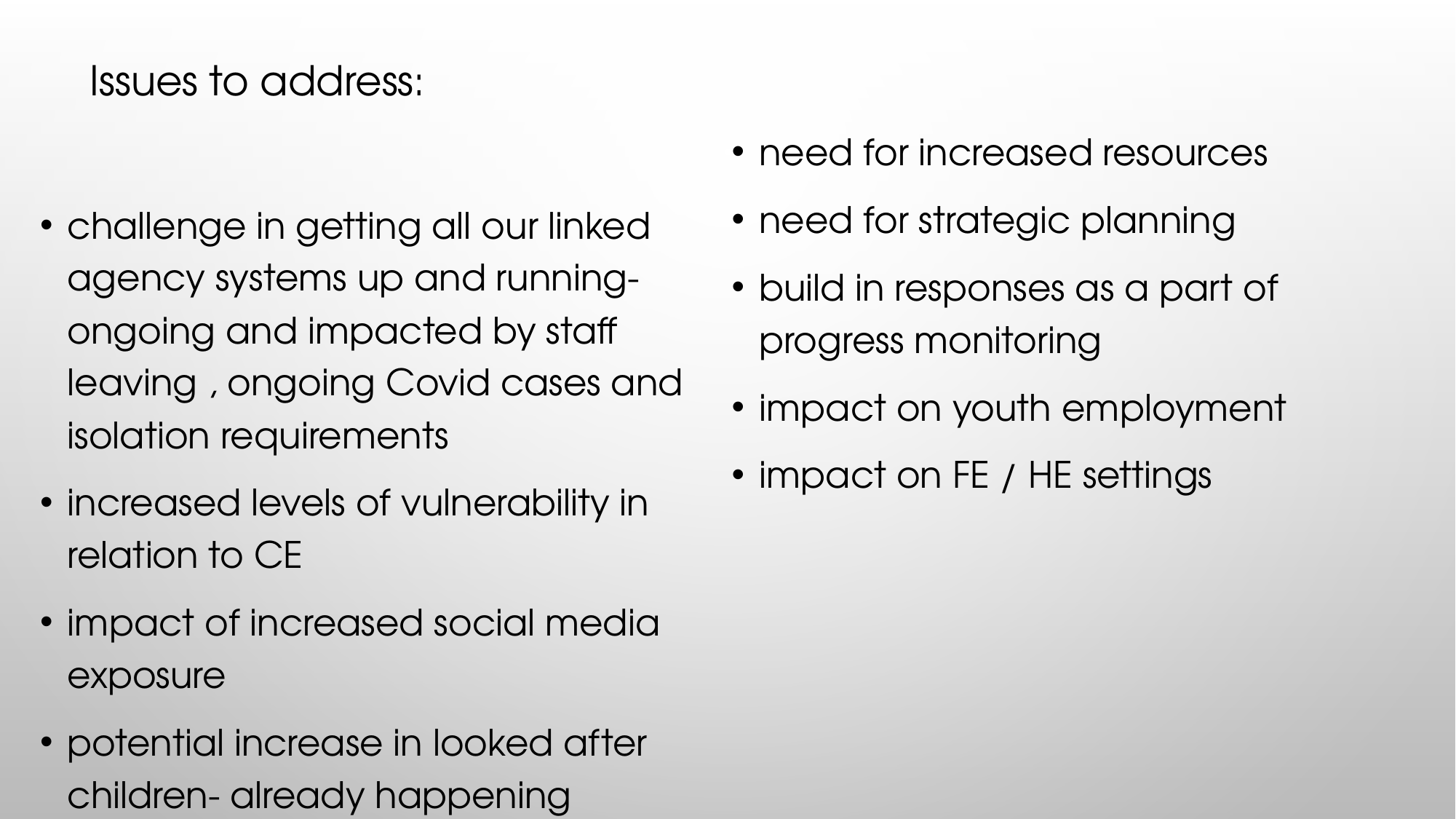

# Issues to address:
need for increased resources
need for strategic planning
build in responses as a part of progress monitoring
impact on youth employment
impact on FE / HE settings

challenge in getting all our linked agency systems up and running- ongoing and impacted by staff leaving , ongoing Covid cases and isolation requirements
increased levels of vulnerability in relation to CE
impact of increased social media exposure
potential increase in looked after children- already happening
impact on the BAME community